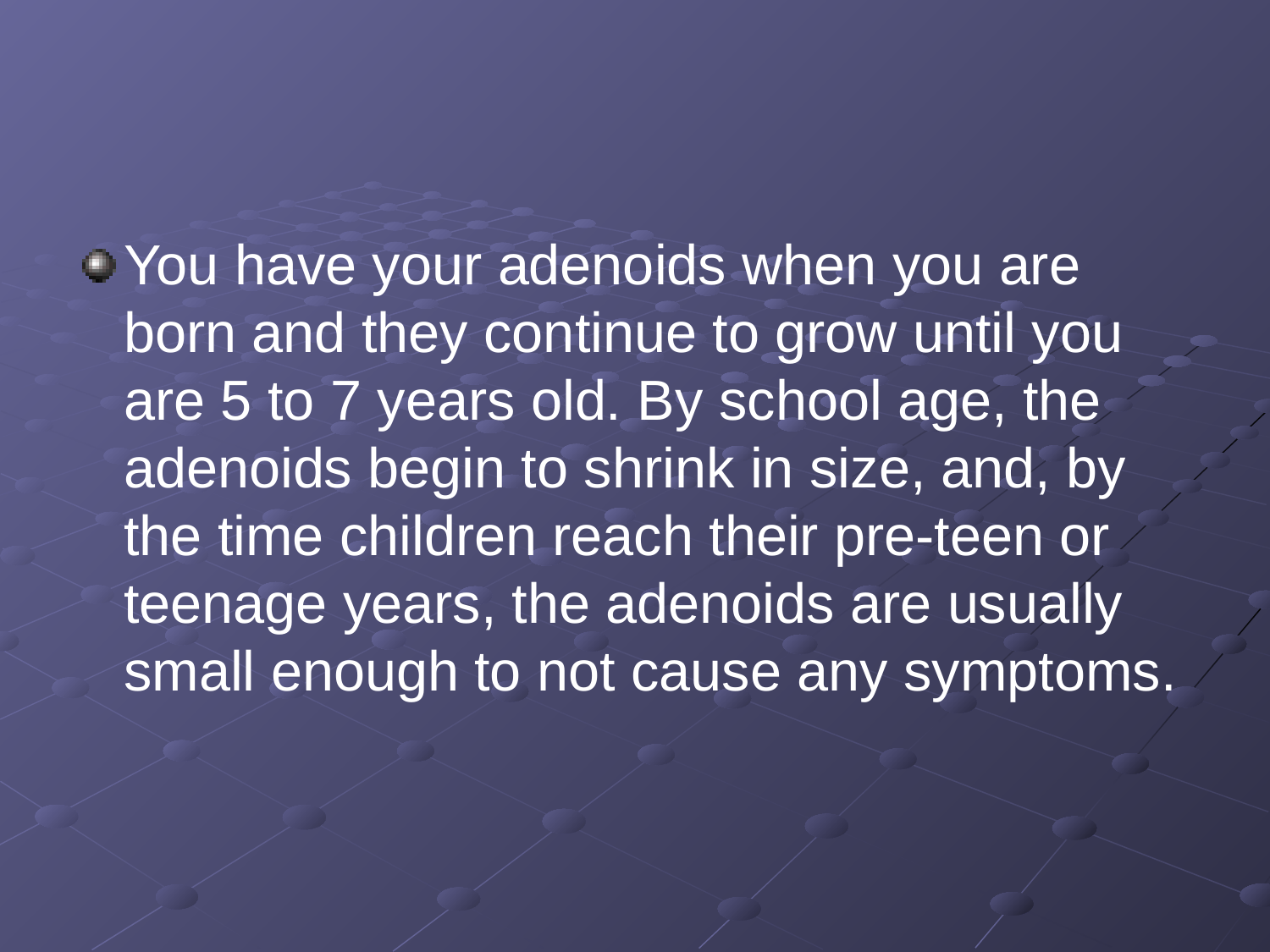

#
You have your adenoids when you are born and they continue to grow until you are 5 to 7 years old. By school age, the adenoids begin to shrink in size, and, by the time children reach their pre-teen or teenage years, the adenoids are usually small enough to not cause any symptoms.